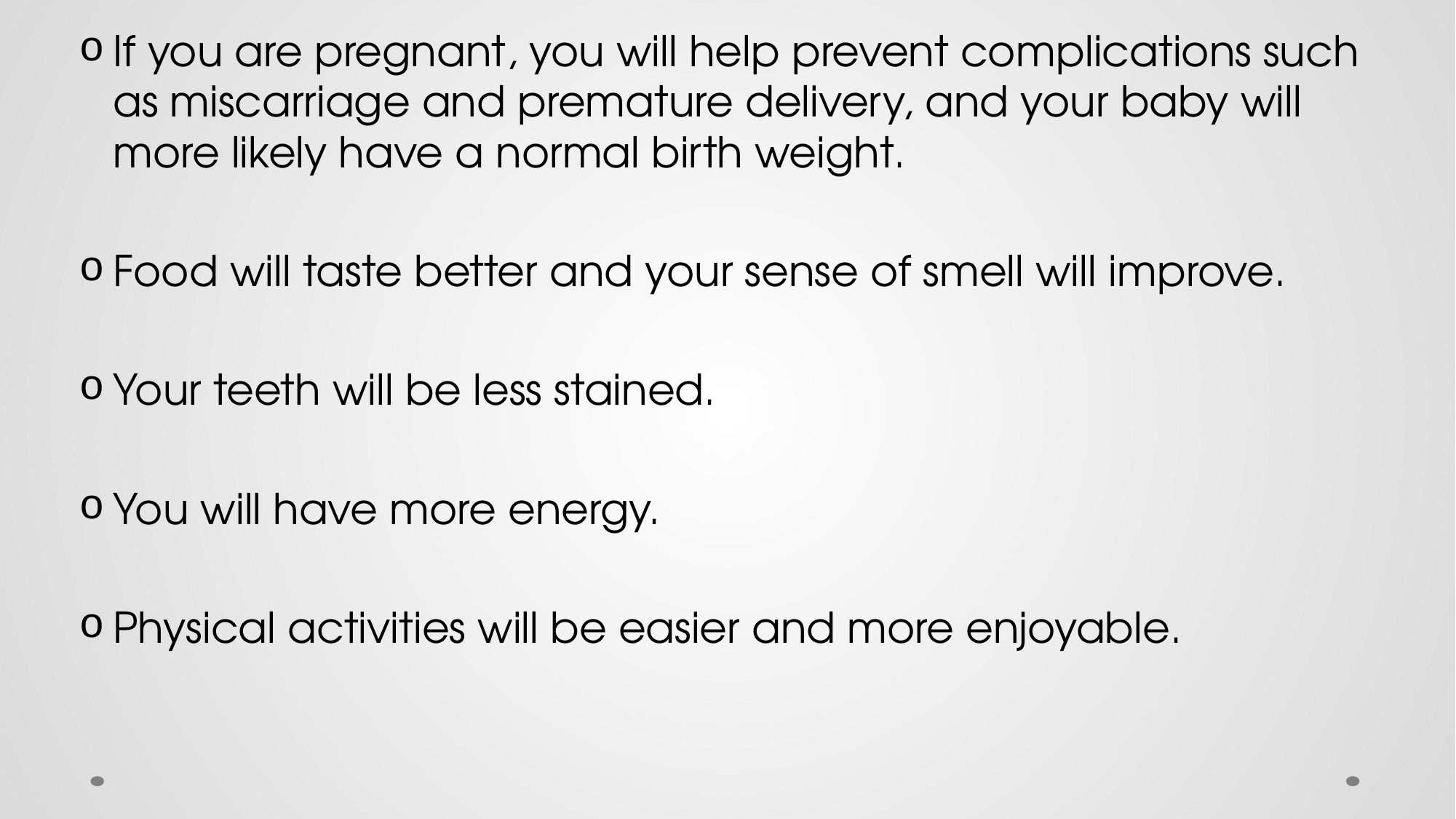

If you are pregnant, you will help prevent complications such as miscarriage and premature delivery, and your baby will more likely have a normal birth weight.

Food will taste better and your sense of smell will improve.

Your teeth will be less stained.

You will have more energy.

Physical activities will be easier and more enjoyable.